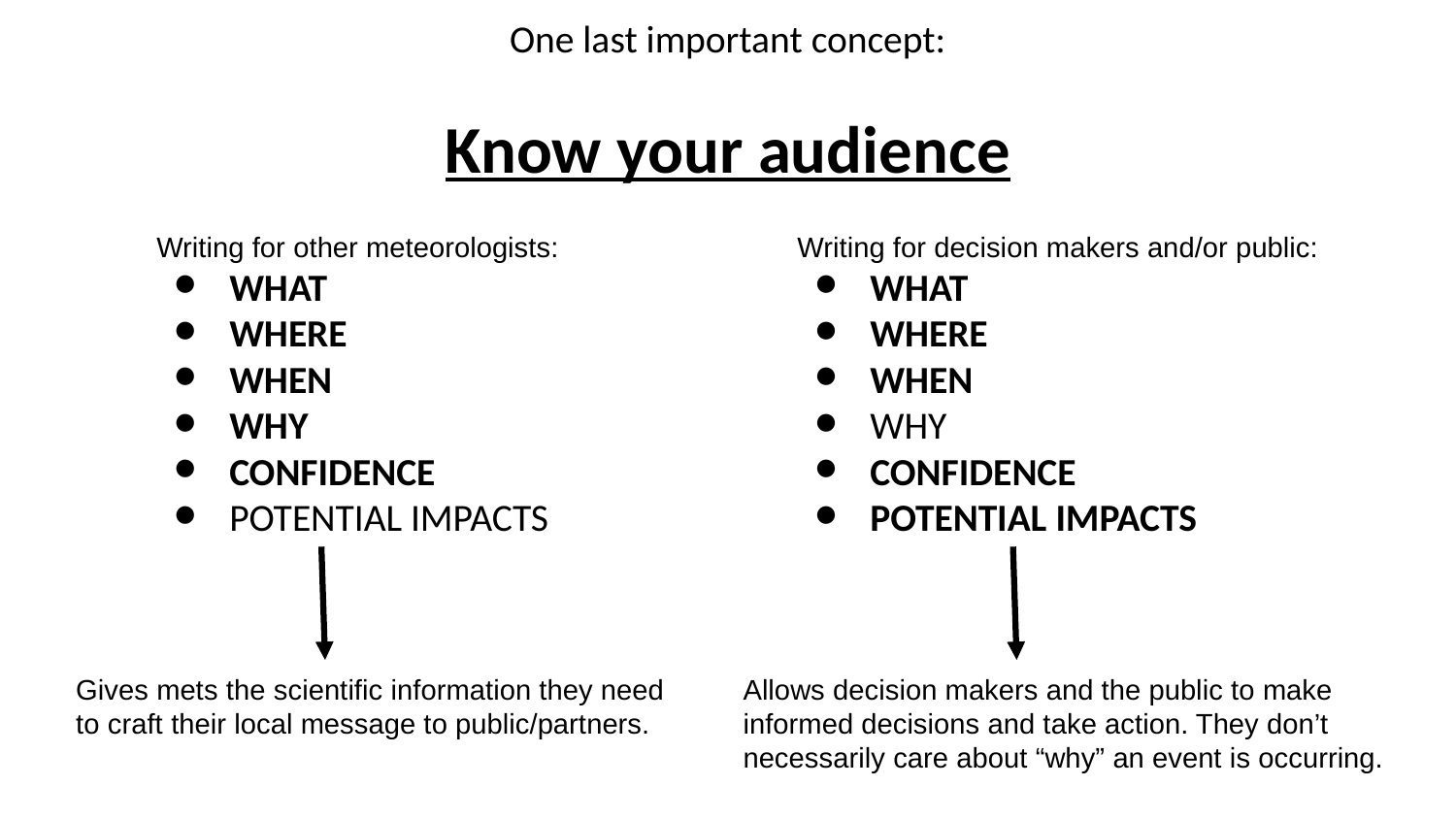

One last important concept:

Know your audience
Writing for other meteorologists:
WHAT
WHERE
WHEN
WHY
CONFIDENCE
POTENTIAL IMPACTS
Writing for decision makers and/or public:
WHAT
WHERE
WHEN
WHY
CONFIDENCE
POTENTIAL IMPACTS
Gives mets the scientific information they need to craft their local message to public/partners.
Allows decision makers and the public to make informed decisions and take action. They don’t necessarily care about “why” an event is occurring.